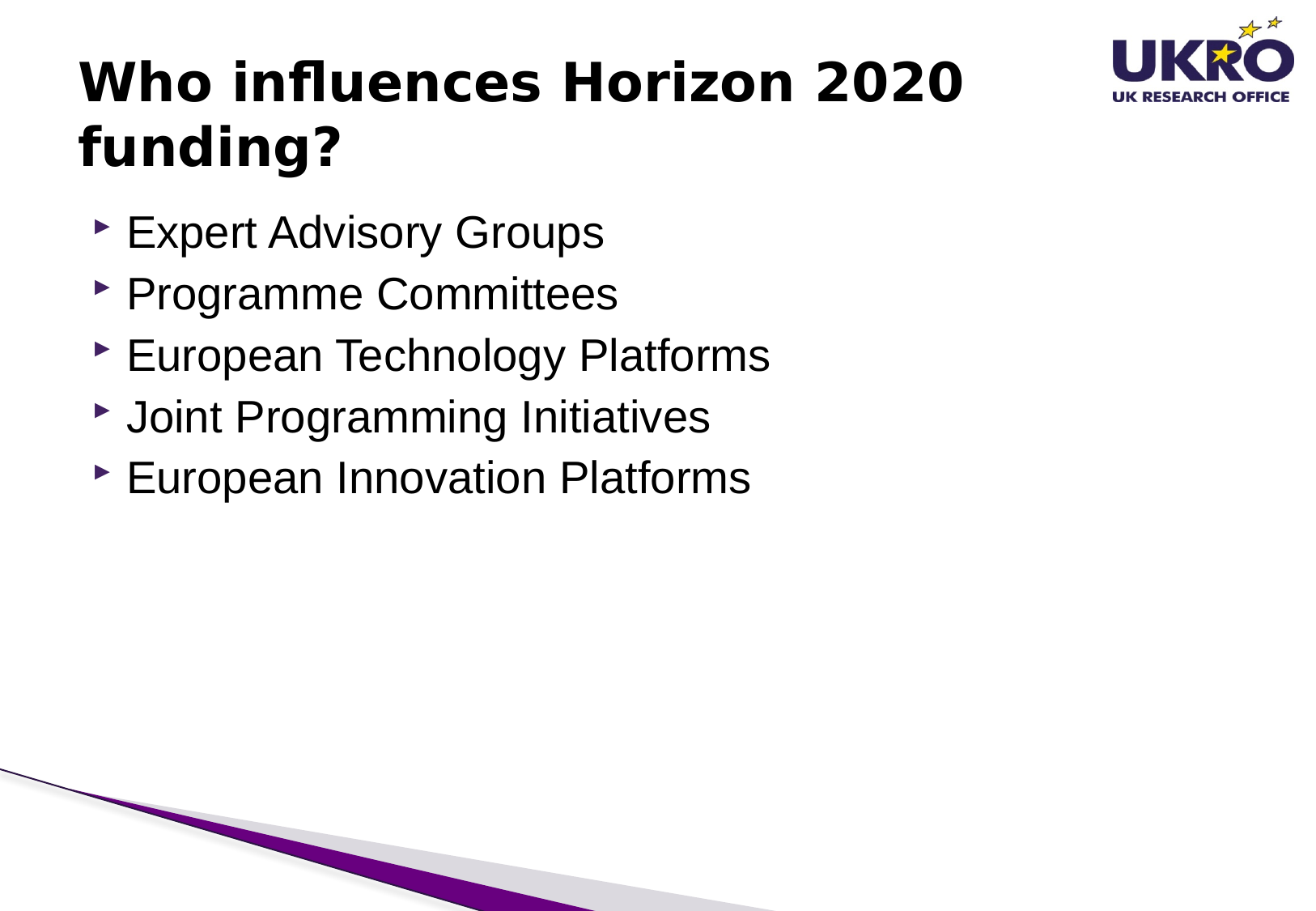

# Who influences Horizon 2020 funding?
Expert Advisory Groups
Programme Committees
European Technology Platforms
Joint Programming Initiatives
European Innovation Platforms